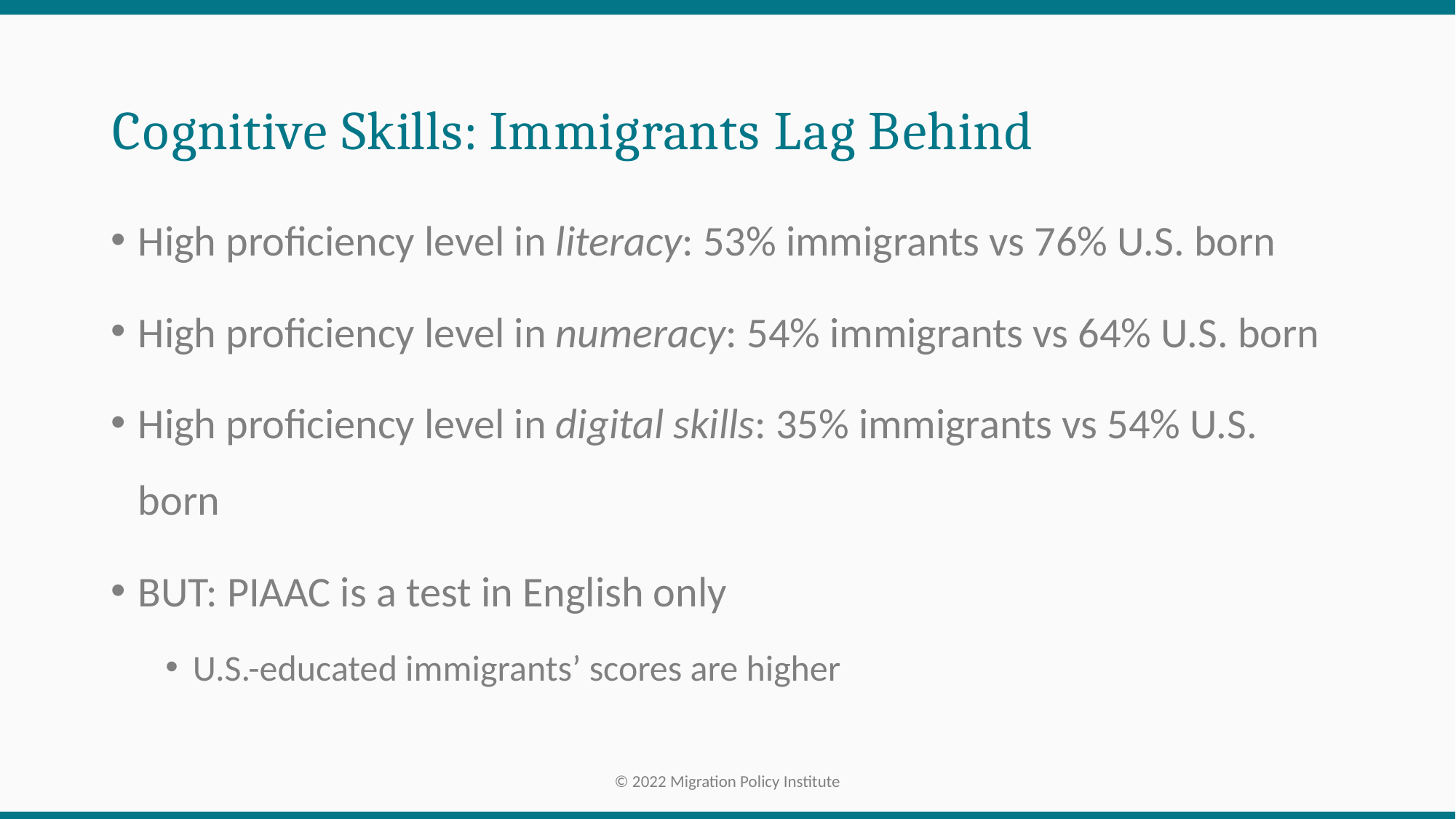

# Cognitive Skills: Immigrants Lag Behind
High proficiency level in literacy: 53% immigrants vs 76% U.S. born
High proficiency level in numeracy: 54% immigrants vs 64% U.S. born
High proficiency level in digital skills: 35% immigrants vs 54% U.S. born
BUT: PIAAC is a test in English only
U.S.-educated immigrants’ scores are higher
© 2022 Migration Policy Institute